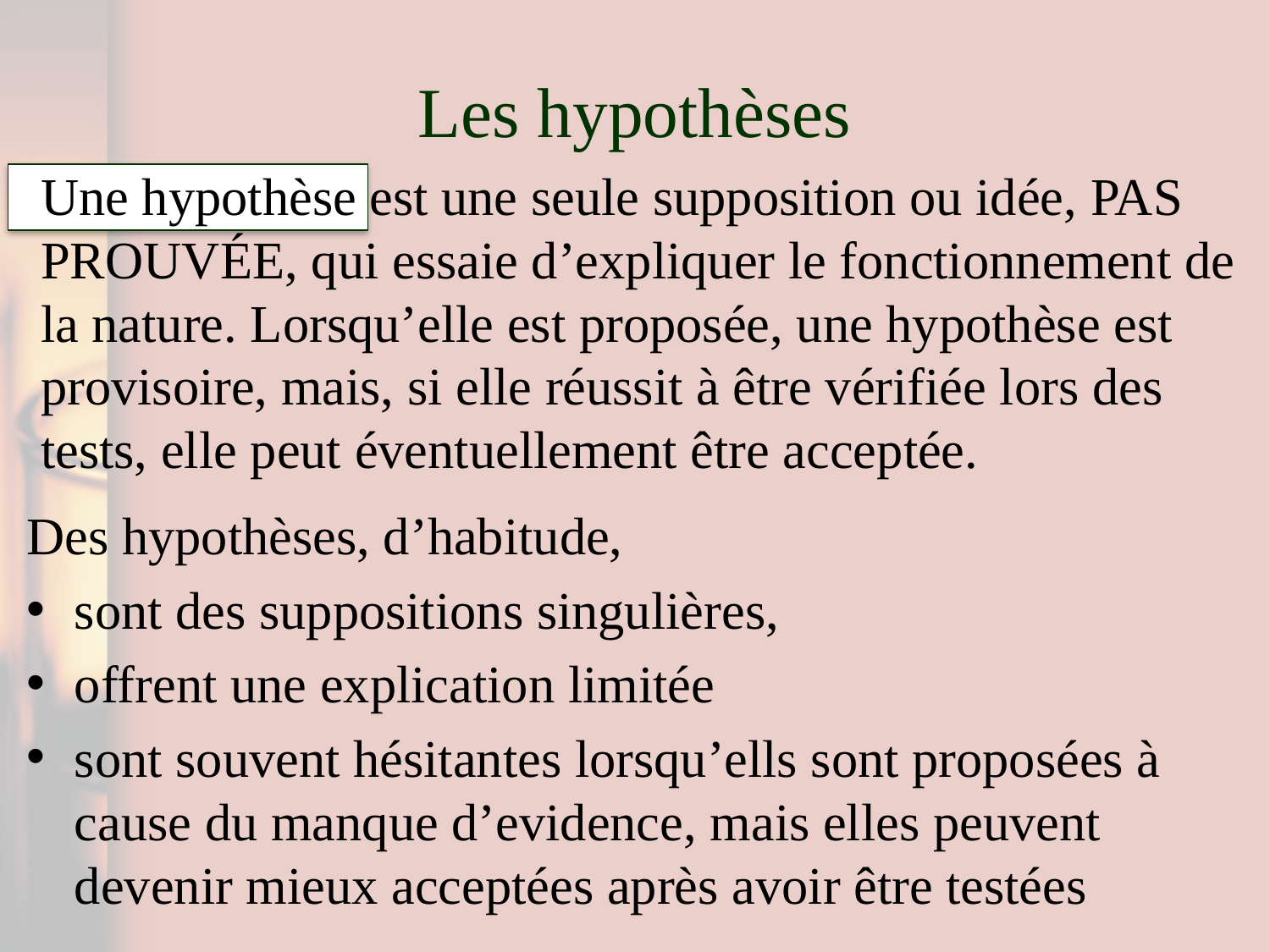

# Les hypothèses
Une hypothèse est une seule supposition ou idée, PAS PROUVÉE, qui essaie d’expliquer le fonctionnement de la nature. Lorsqu’elle est proposée, une hypothèse est provisoire, mais, si elle réussit à être vérifiée lors des tests, elle peut éventuellement être acceptée.

Des hypothèses, d’habitude,
sont des suppositions singulières,
offrent une explication limitée
sont souvent hésitantes lorsqu’ells sont proposées à cause du manque d’evidence, mais elles peuvent devenir mieux acceptées après avoir être testées